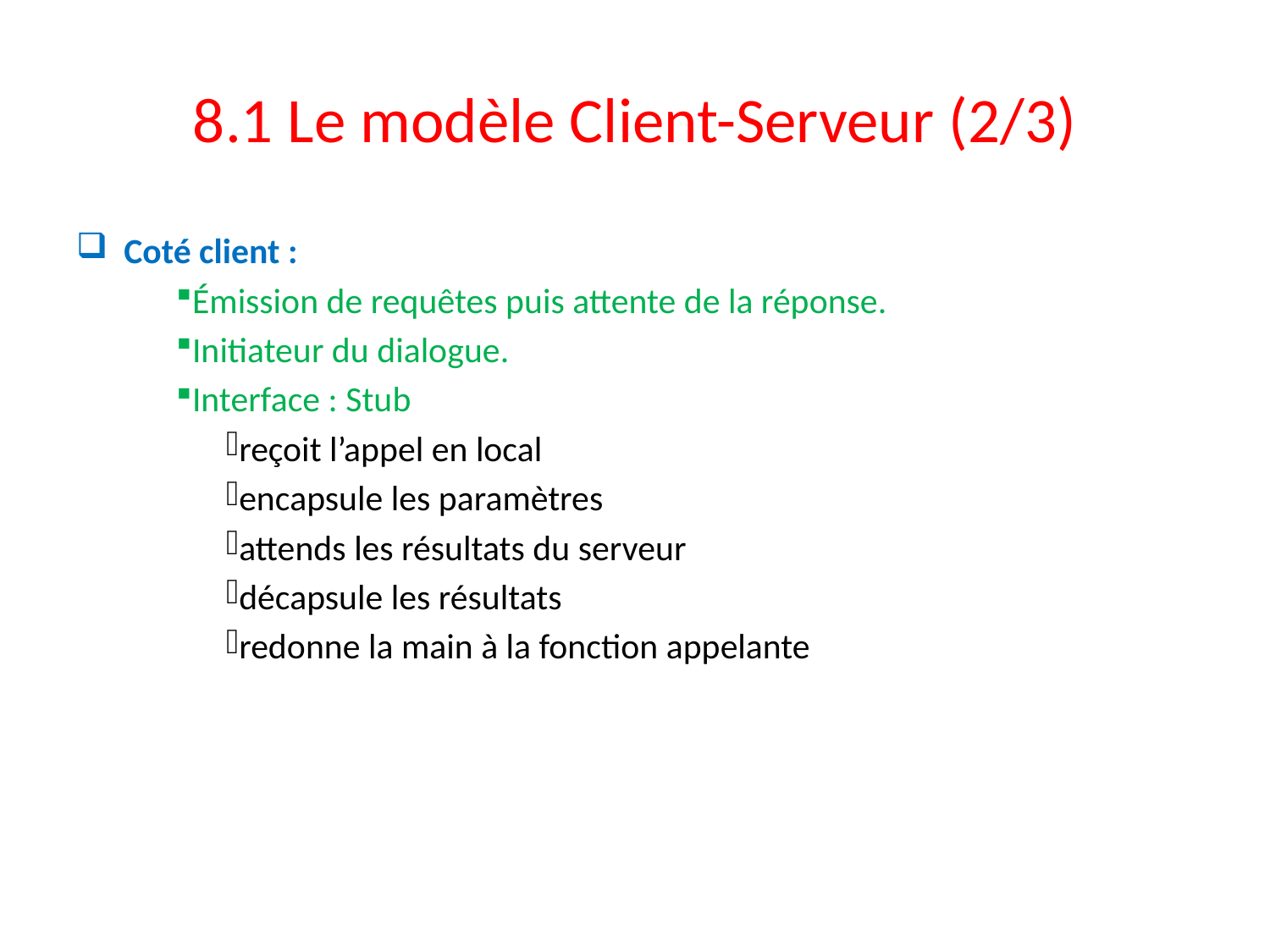

# 8.1 Le modèle Client-Serveur (2/3)
Coté client :
Émission de requêtes puis attente de la réponse.
Initiateur du dialogue.
Interface : Stub
reçoit l’appel en local
encapsule les paramètres
attends les résultats du serveur
décapsule les résultats
redonne la main à la fonction appelante